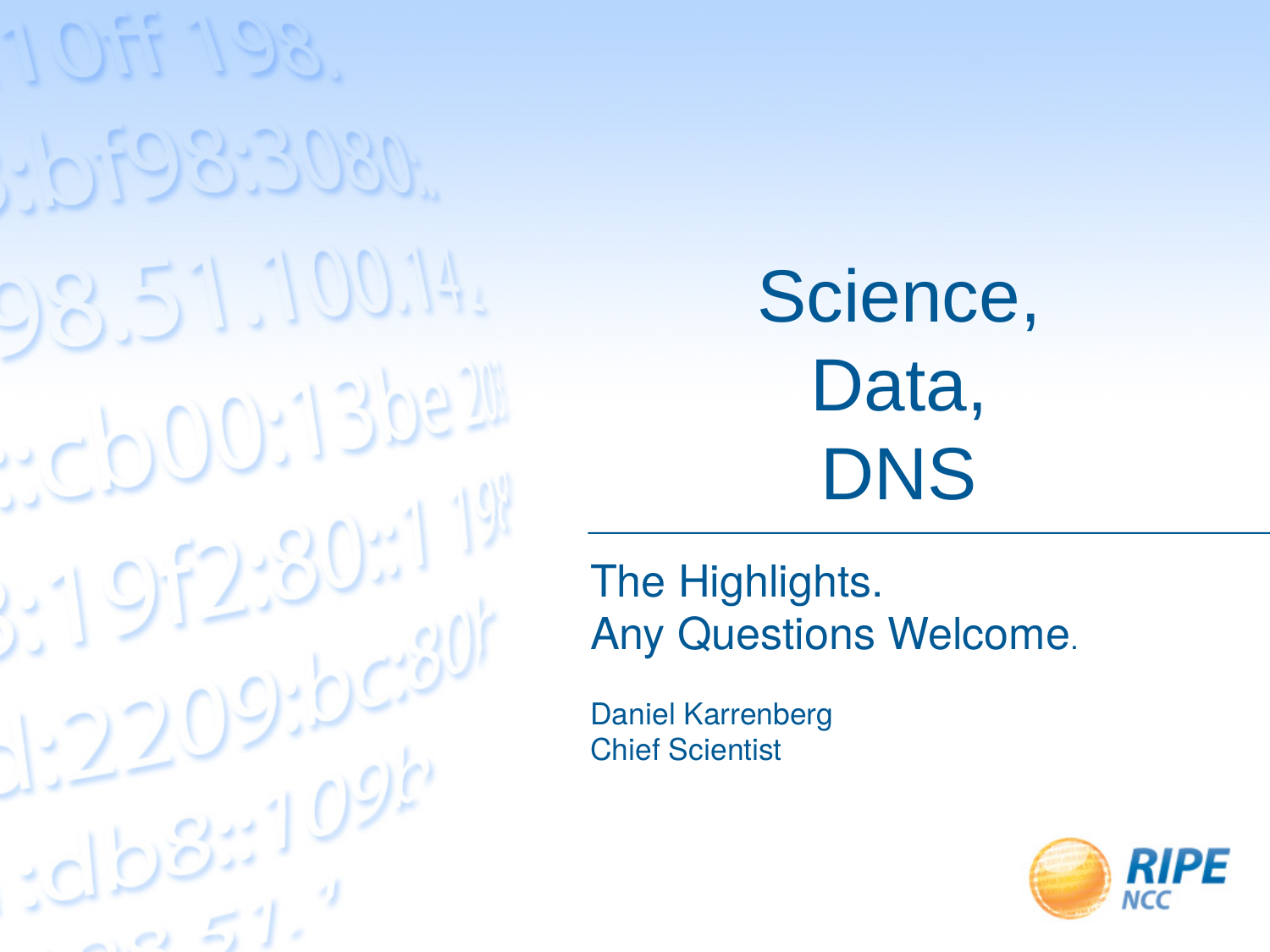

# Science, Data, DNS
The Highlights.
Any Questions Welcome.

Daniel Karrenberg
Chief Scientist